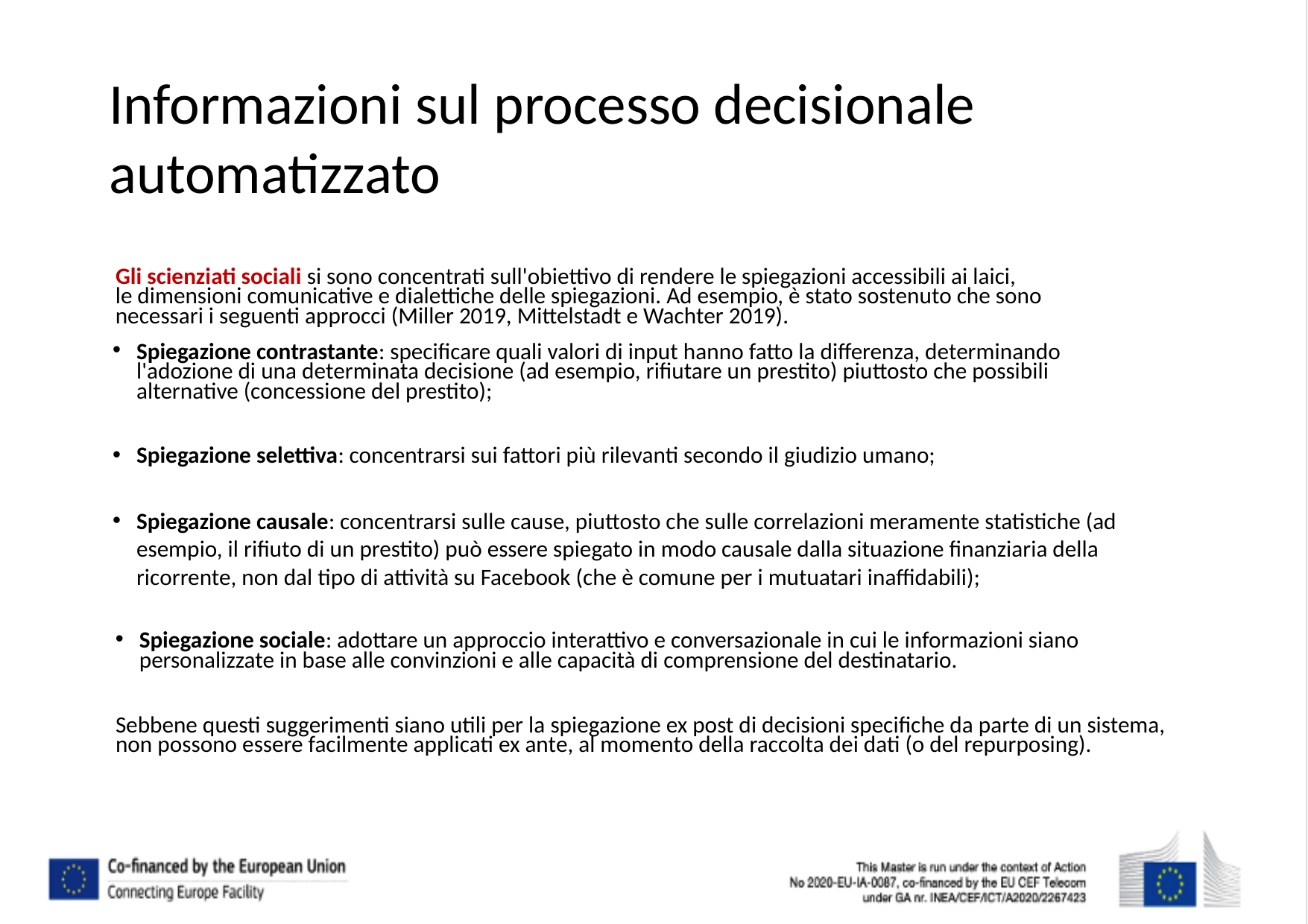

# Informazioni sul processo decisionale automatizzato
Gli scienziati sociali si sono concentrati sull'obiettivo di rendere le spiegazioni accessibili ai laici,
le dimensioni comunicative e dialettiche delle spiegazioni. Ad esempio, è stato sostenuto che sono necessari i seguenti approcci (Miller 2019, Mittelstadt e Wachter 2019).
Spiegazione contrastante: specificare quali valori di input hanno fatto la differenza, determinando l'adozione di una determinata decisione (ad esempio, rifiutare un prestito) piuttosto che possibili alternative (concessione del prestito);

Spiegazione selettiva: concentrarsi sui fattori più rilevanti secondo il giudizio umano;

Spiegazione causale: concentrarsi sulle cause, piuttosto che sulle correlazioni meramente statistiche (ad esempio, il rifiuto di un prestito) può essere spiegato in modo causale dalla situazione finanziaria della ricorrente, non dal tipo di attività su Facebook (che è comune per i mutuatari inaffidabili);

Spiegazione sociale: adottare un approccio interattivo e conversazionale in cui le informazioni siano personalizzate in base alle convinzioni e alle capacità di comprensione del destinatario.

Sebbene questi suggerimenti siano utili per la spiegazione ex post di decisioni specifiche da parte di un sistema, non possono essere facilmente applicati ex ante, al momento della raccolta dei dati (o del repurposing).